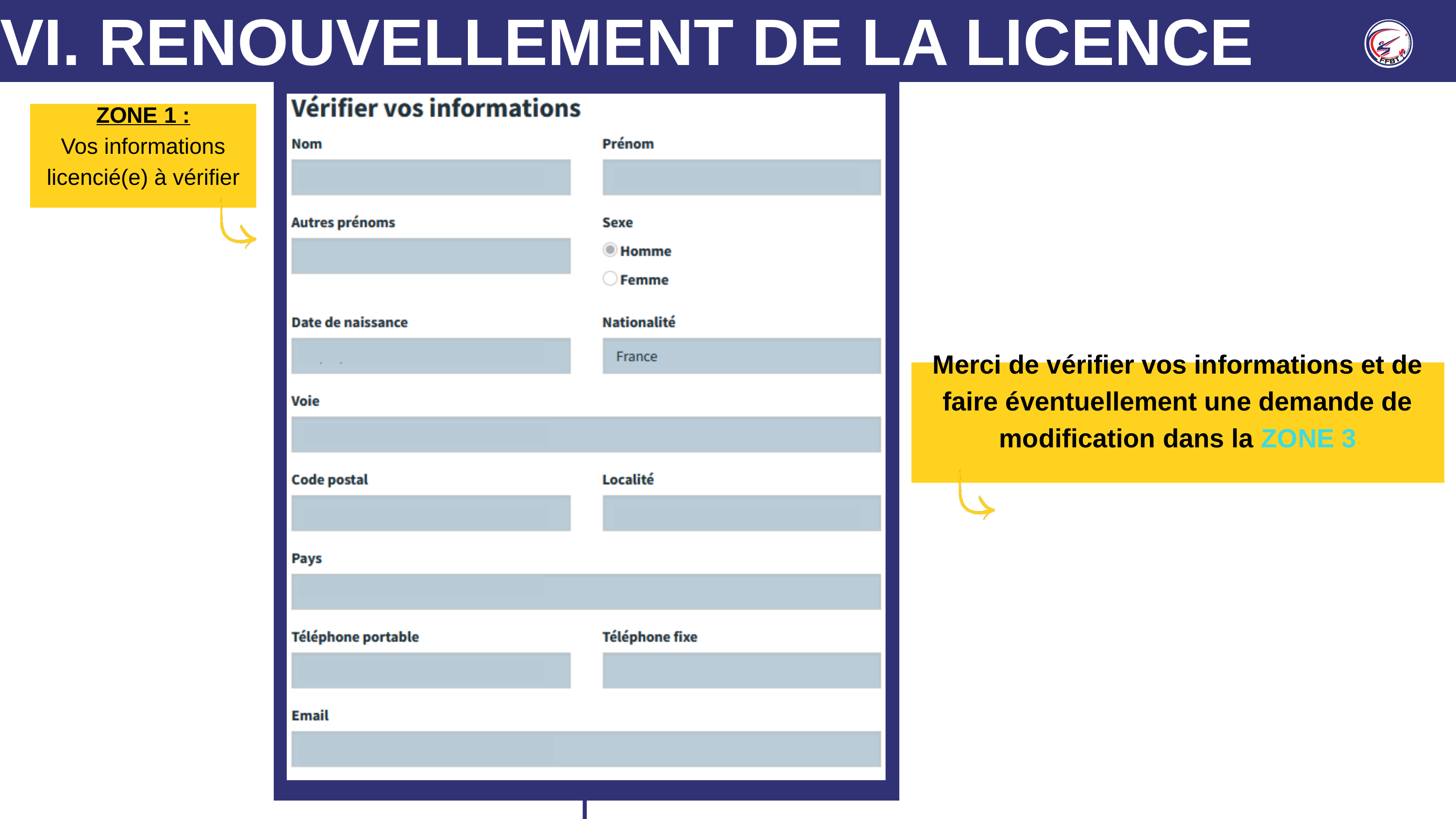

VI. RENOUVELLEMENT DE LA LICENCE

ZONE 1 :
Vos informations licencié(e) à vérifier

Merci de vérifier vos informations et de faire éventuellement une demande de modification dans la ZONE 3